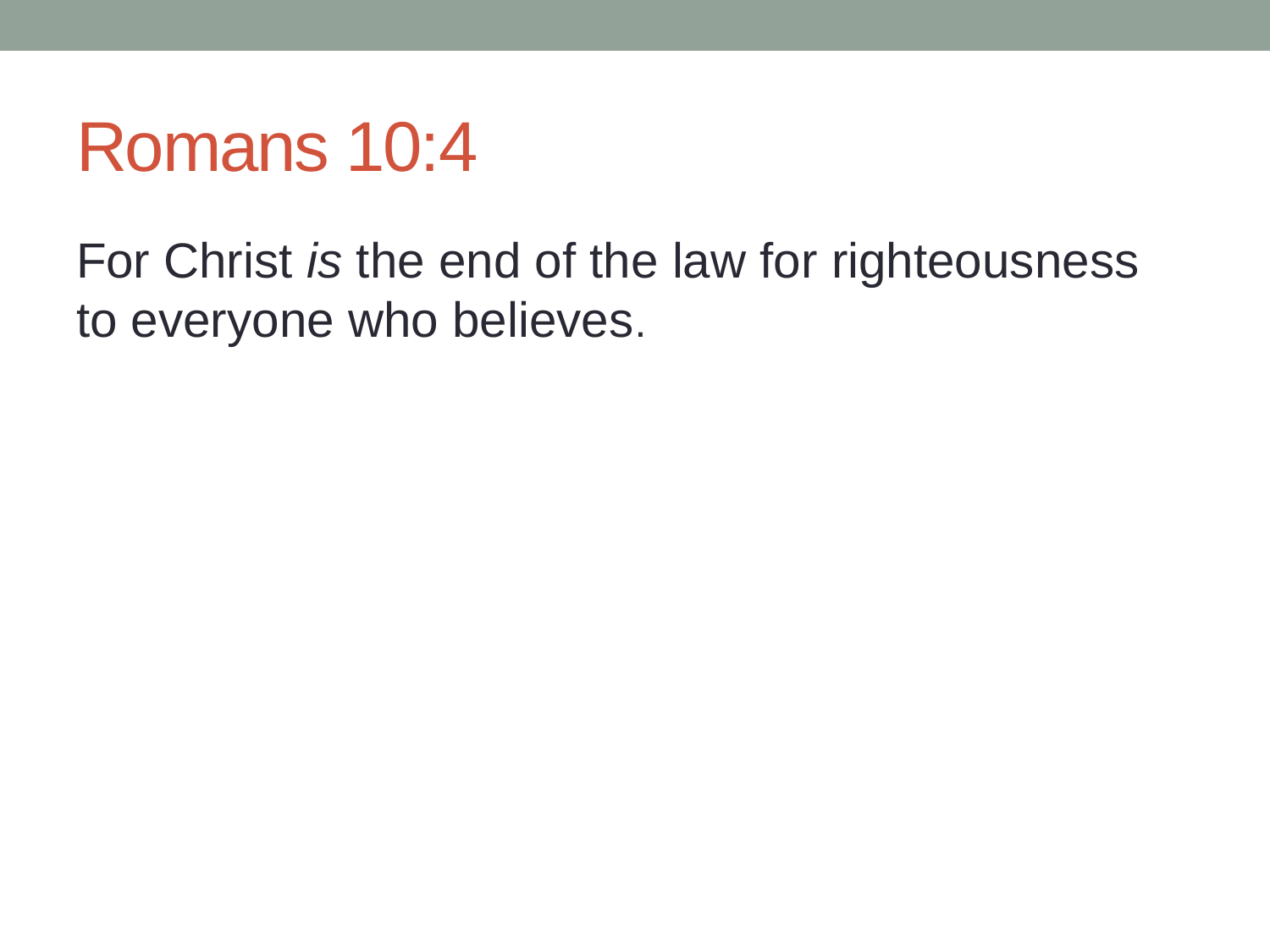

# Romans 10:4
For Christ is the end of the law for righteousness to everyone who believes.